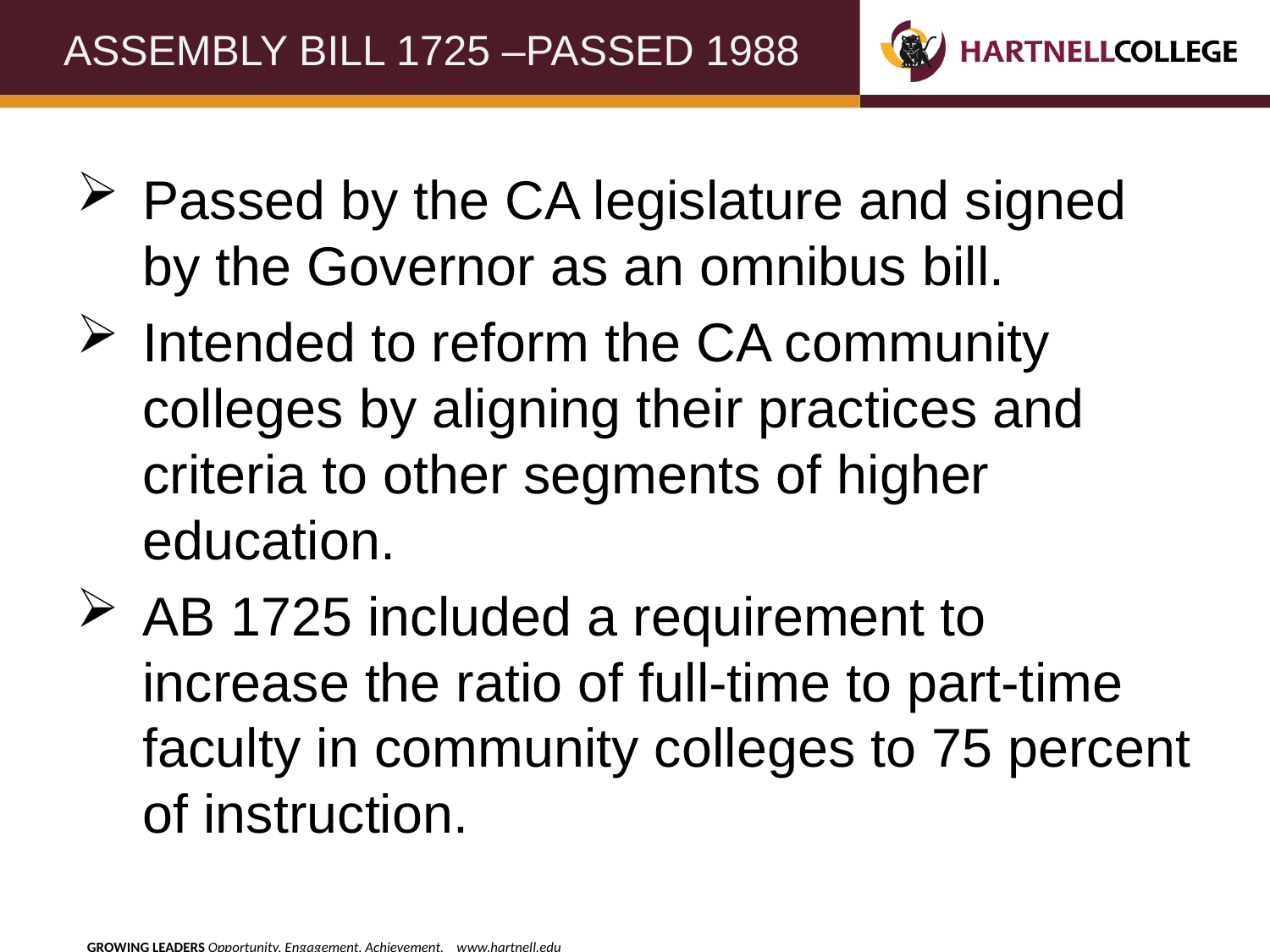

# ASSEMBLY BILL 1725 –PASSED 1988
Passed by the CA legislature and signed by the Governor as an omnibus bill.
Intended to reform the CA community colleges by aligning their practices and criteria to other segments of higher education.
AB 1725 included a requirement to increase the ratio of full-time to part-time faculty in community colleges to 75 percent of instruction.